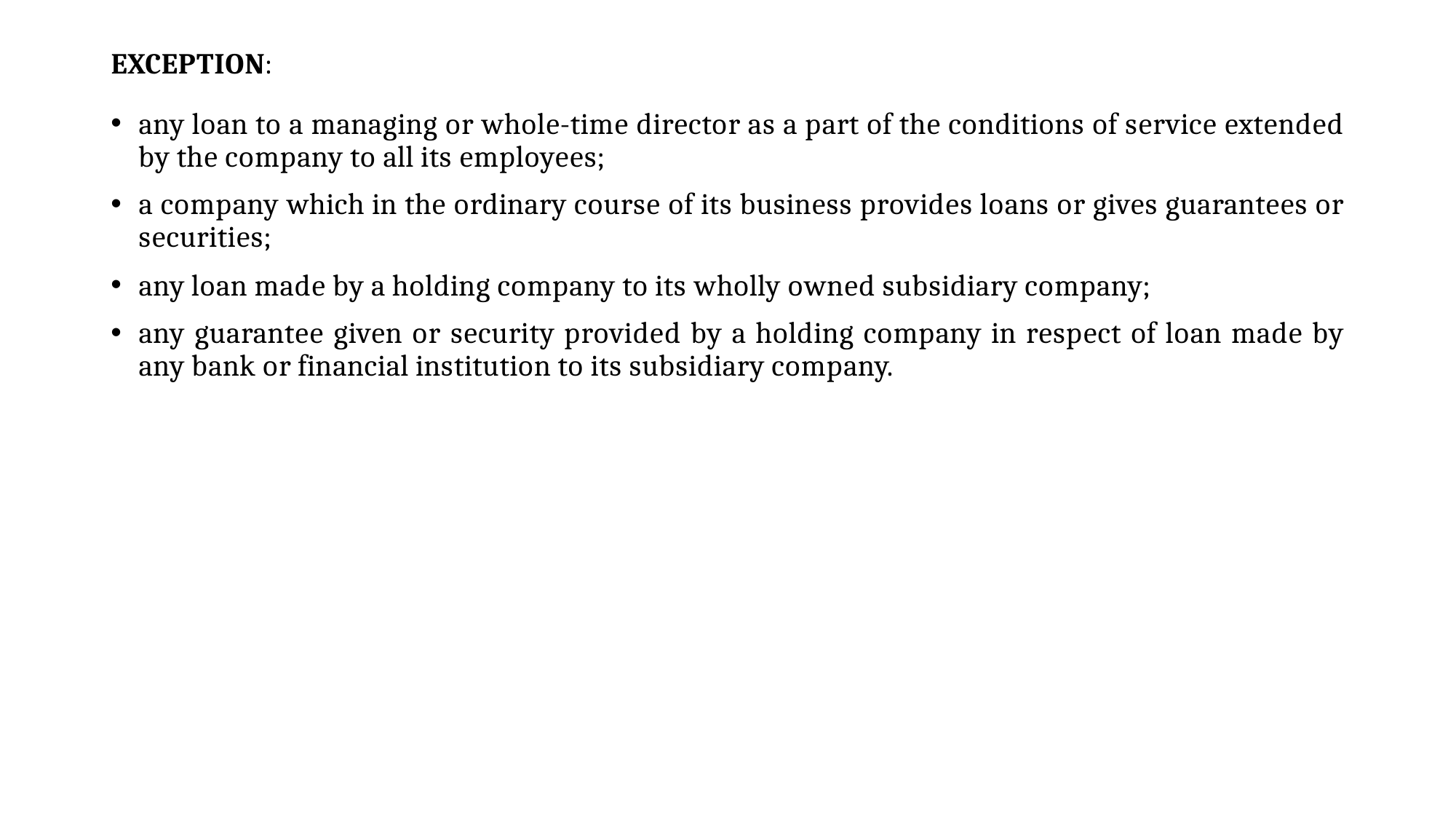

# EXCEPTION:
any loan to a managing or whole-time director as a part of the conditions of service extended by the company to all its employees;
a company which in the ordinary course of its business provides loans or gives guarantees or securities;
any loan made by a holding company to its wholly owned subsidiary company;
any guarantee given or security provided by a holding company in respect of loan made by any bank or financial institution to its subsidiary company.